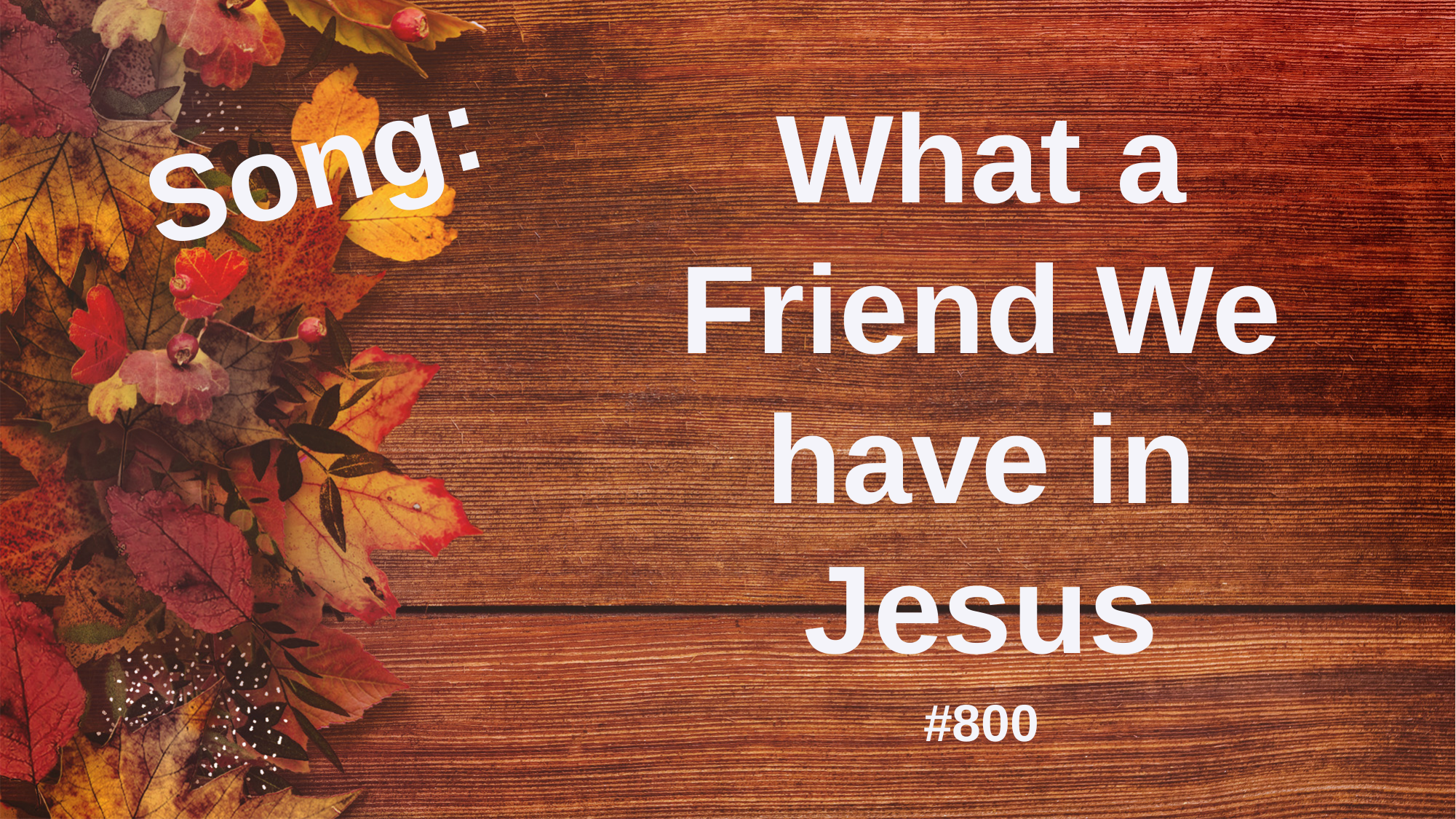

What a Friend We have in Jesus
#800
# Song: